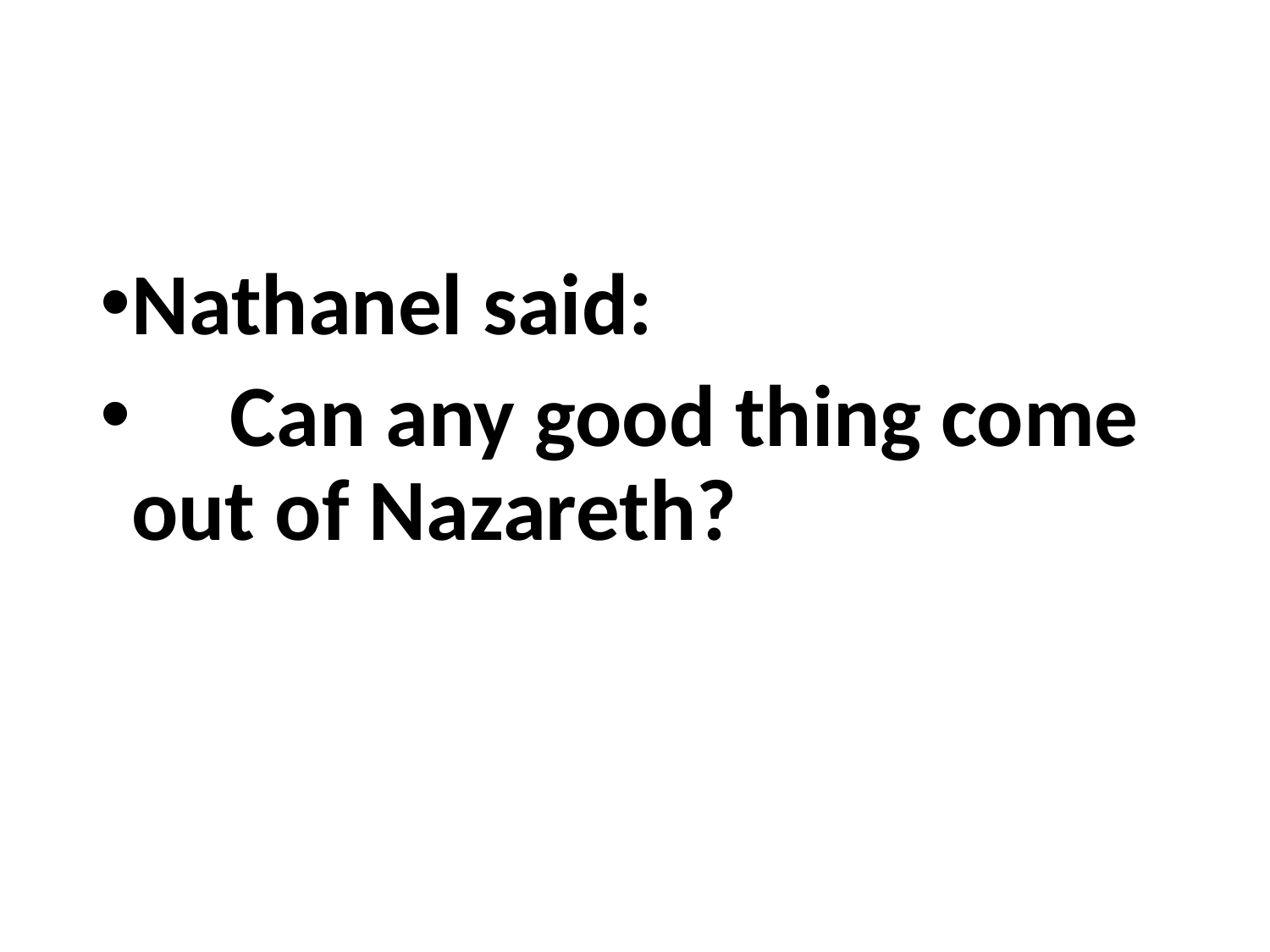

Nathanel said:
     Can any good thing come out of Nazareth?